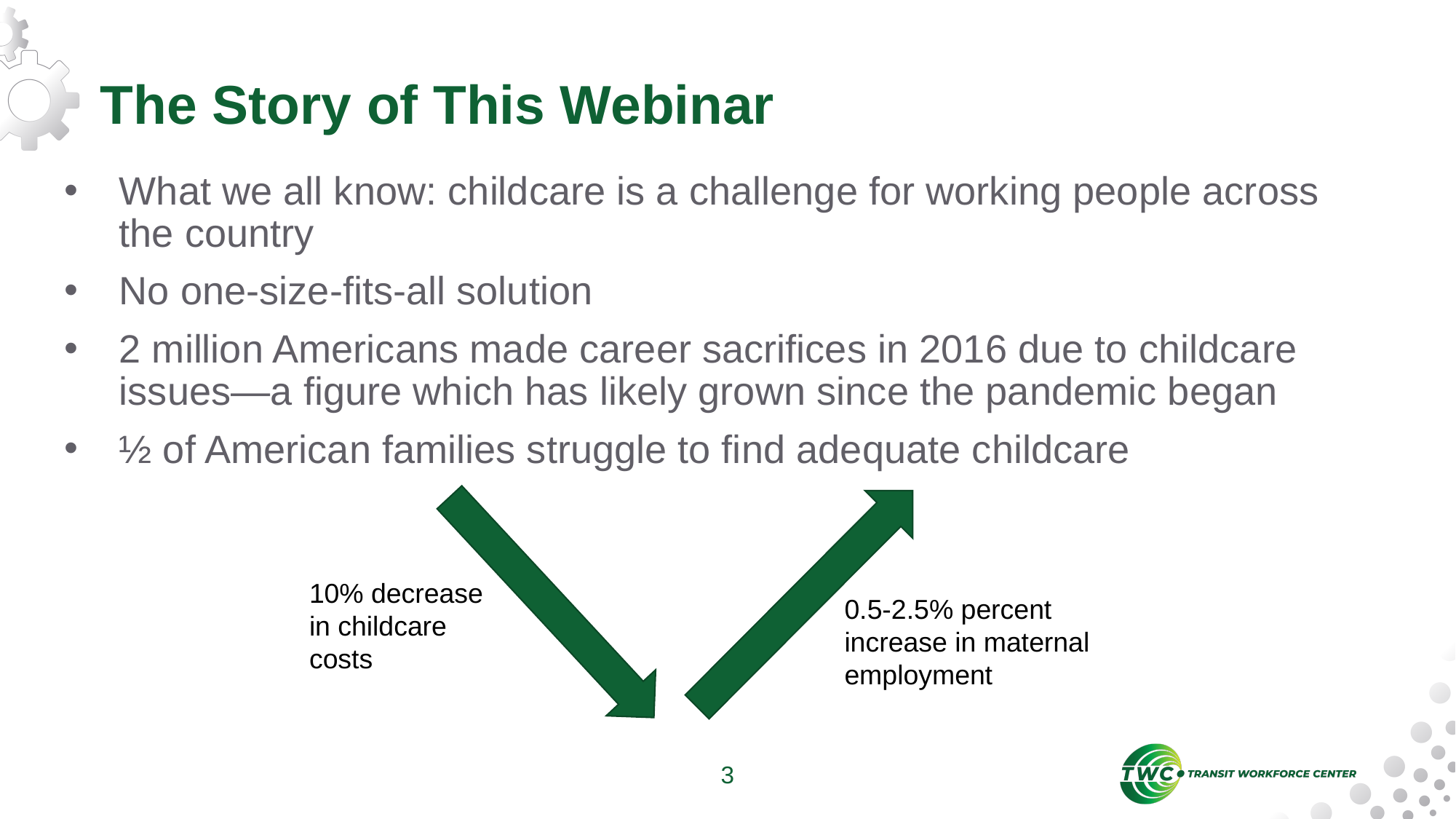

# The Story of This Webinar
What we all know: childcare is a challenge for working people across the country
No one-size-fits-all solution
2 million Americans made career sacrifices in 2016 due to childcare issues—a figure which has likely grown since the pandemic began
½ of American families struggle to find adequate childcare

10% decrease in childcare costs
0.5-2.5% percent increase in maternal employment
3